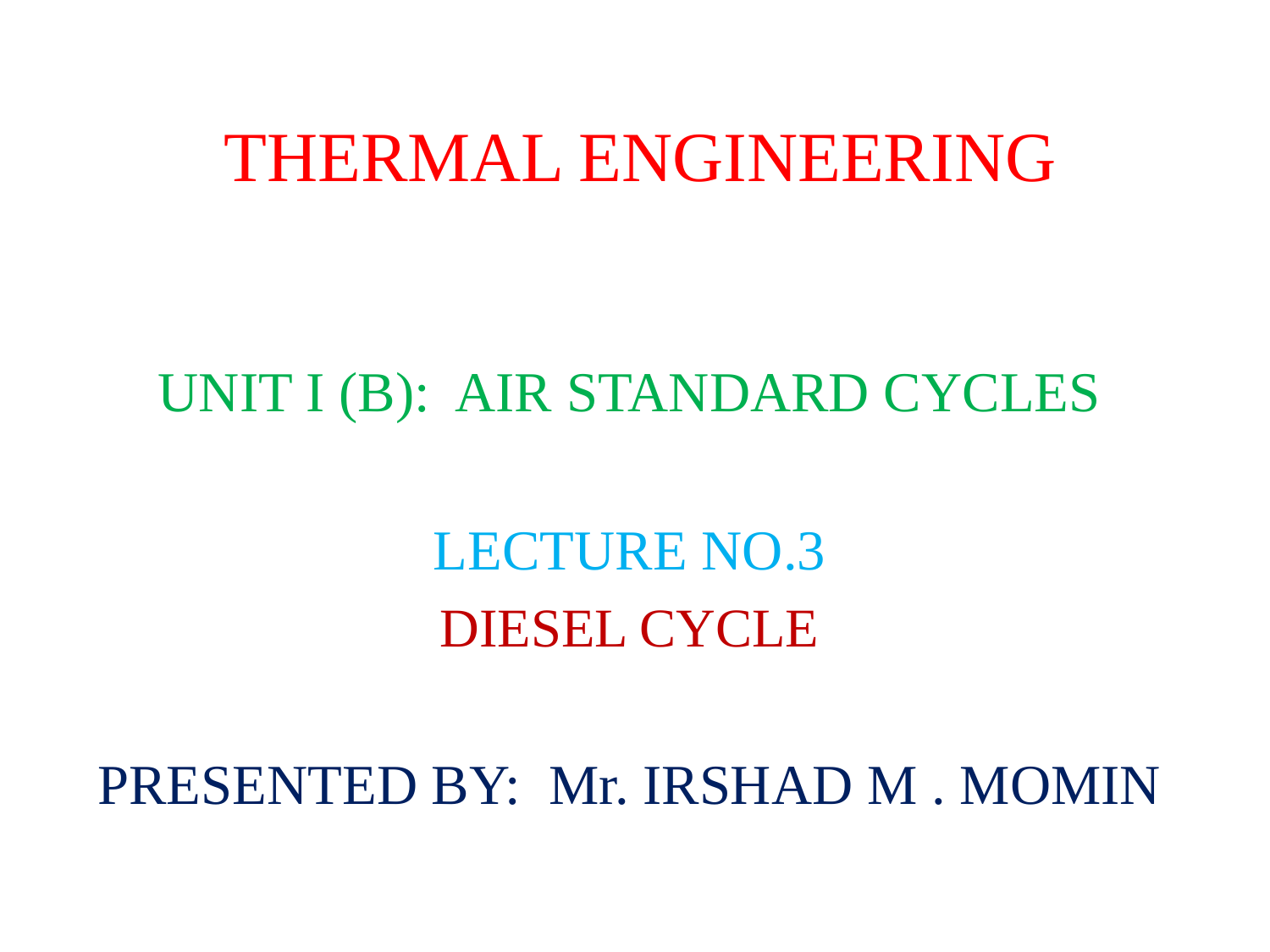

# THERMAL ENGINEERING
UNIT I (B):  AIR STANDARD CYCLES

LECTURE NO.3
DIESEL CYCLE

PRESENTED BY:  Mr. IRSHAD M . MOMIN